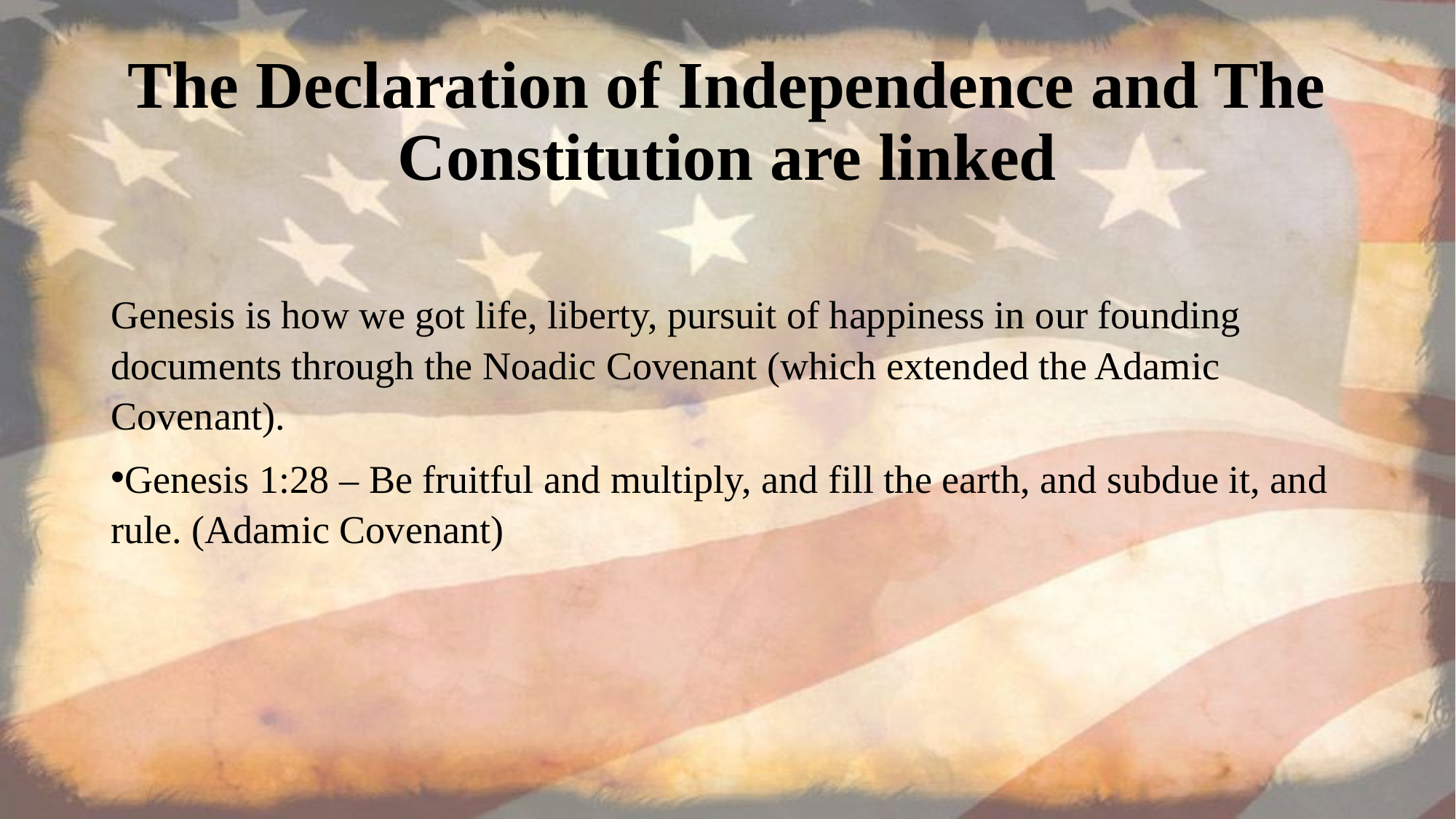

# The Declaration of Independence and The Constitution are linked

Genesis is how we got life, liberty, pursuit of happiness in our founding documents through the Noadic Covenant (which extended the Adamic Covenant).
Genesis 1:28 – Be fruitful and multiply, and fill the earth, and subdue it, and rule. (Adamic Covenant)